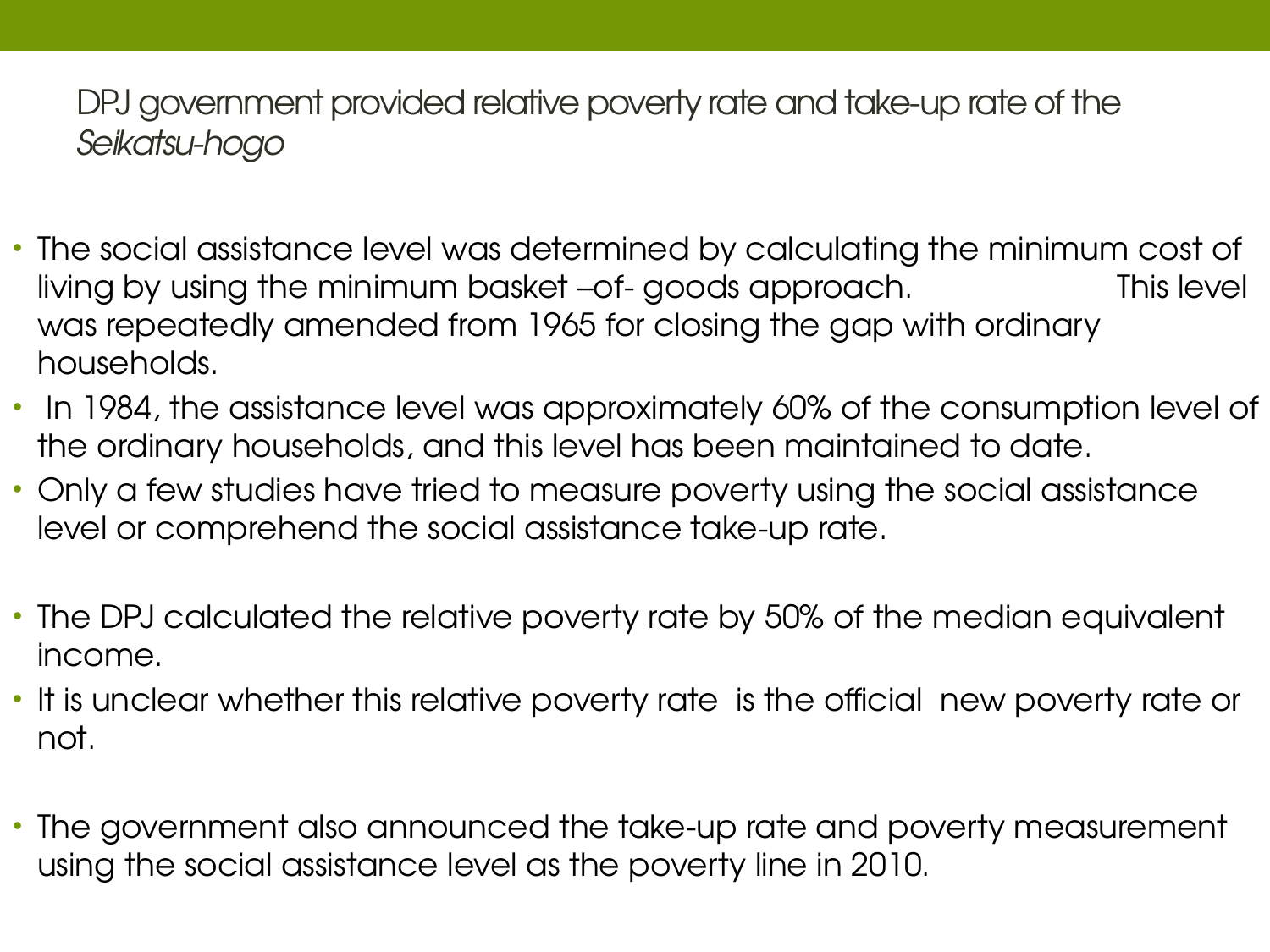

# DPJ government provided relative poverty rate and take-up rate of the Seikatsu-hogo
The social assistance level was determined by calculating the minimum cost of living by using the minimum basket –of- goods approach.                       This level was repeatedly amended from 1965 for closing the gap with ordinary households.
 In 1984, the assistance level was approximately 60% of the consumption level of the ordinary households, and this level has been maintained to date.
Only a few studies have tried to measure poverty using the social assistance level or comprehend the social assistance take-up rate.

The DPJ calculated the relative poverty rate by 50% of the median equivalent income.
It is unclear whether this relative poverty rate  is the official  new poverty rate or not.

The government also announced the take-up rate and poverty measurement using the social assistance level as the poverty line in 2010.